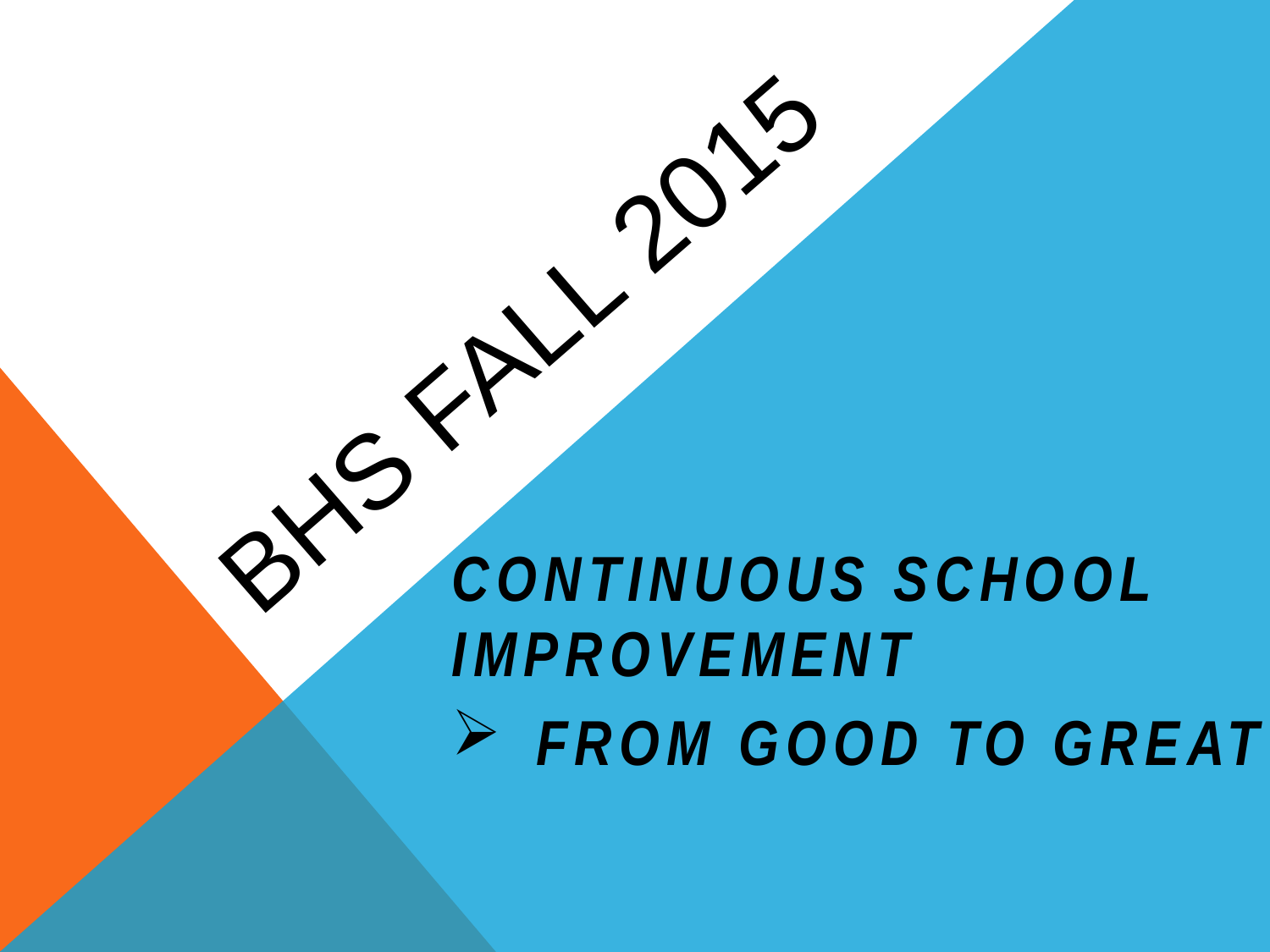

# BHS Fall 2015
Continuous School Improvement
From Good to Great